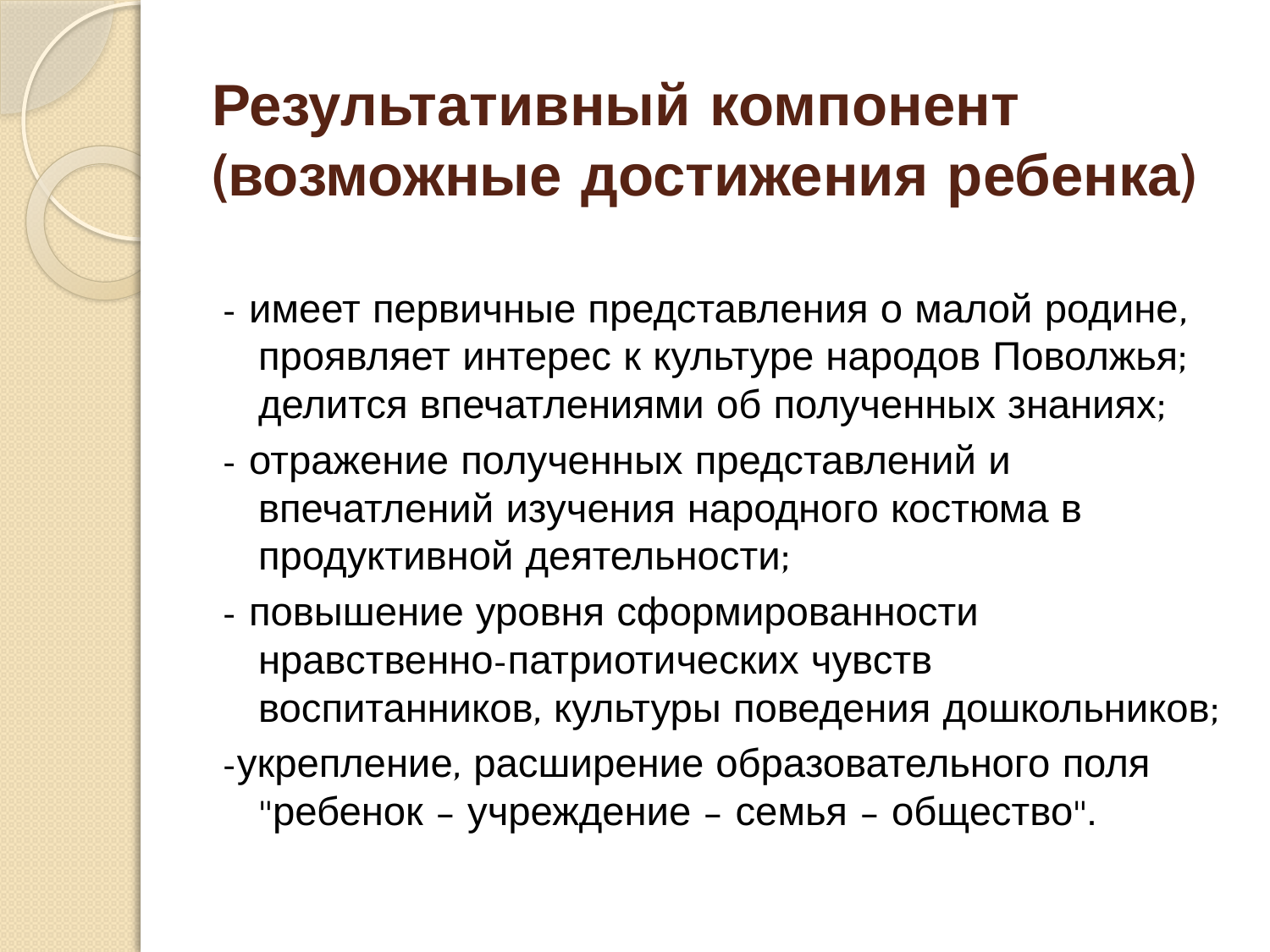

# Результативный компонент (возможные достижения ребенка)
- имеет первичные представления о малой родине, проявляет интерес к культуре народов Поволжья; делится впечатлениями об полученных знаниях;
- отражение полученных представлений и впечатлений изучения народного костюма в продуктивной деятельности;
- повышение уровня сформированности нравственно-патриотических чувств воспитанников, культуры поведения дошкольников;
-укрепление, расширение образовательного поля "ребенок – учреждение – семья – общество".